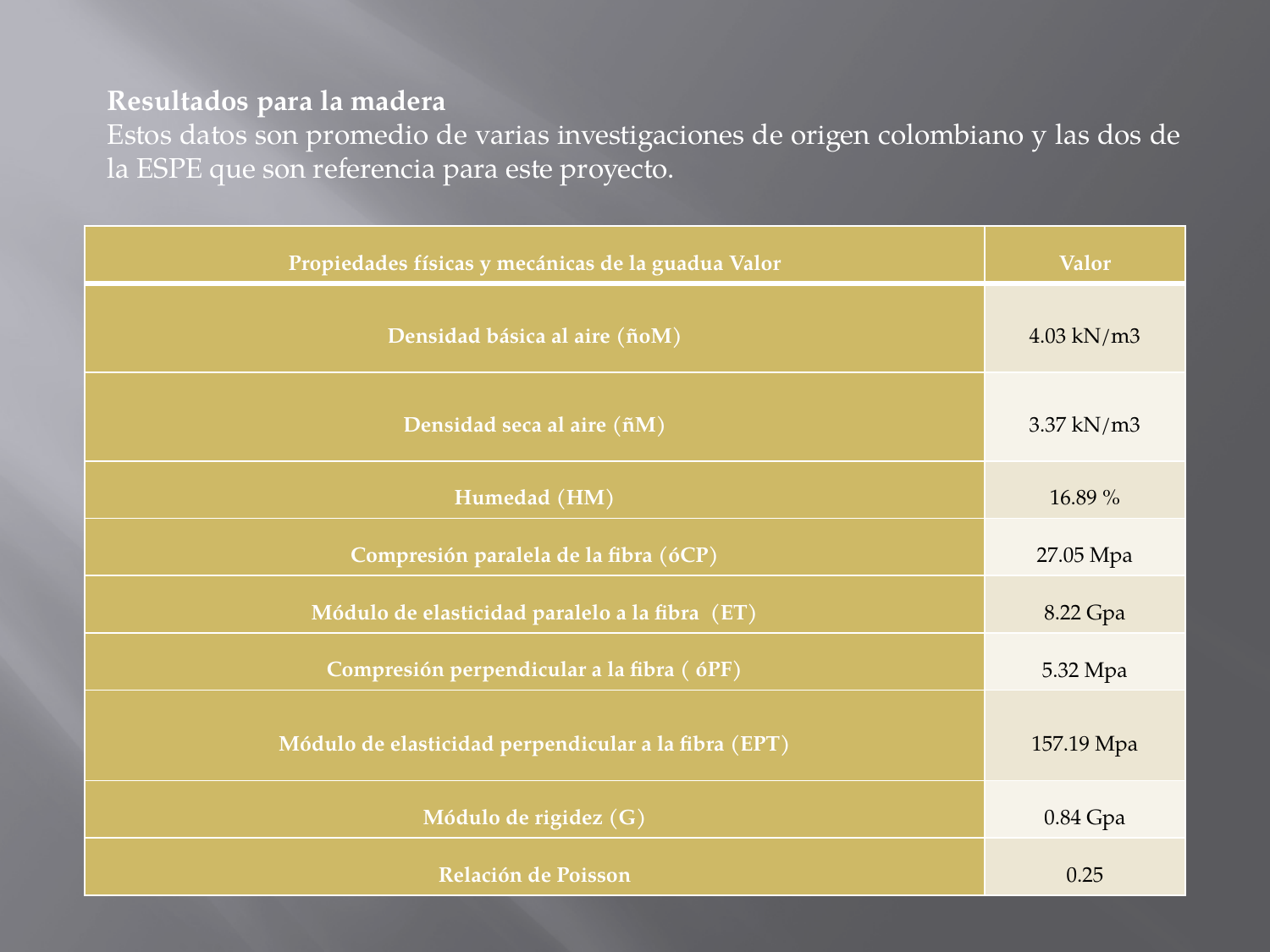

Resultados para la madera
Estos datos son promedio de varias investigaciones de origen colombiano y las dos de la ESPE que son referencia para este proyecto.
| Propiedades físicas y mecánicas de la guadua Valor | Valor |
| --- | --- |
| Densidad básica al aire (ñoM) | 4.03 kN/m3 |
| Densidad seca al aire (ñM) | 3.37 kN/m3 |
| Humedad (HM) | 16.89 % |
| Compresión paralela de la fibra (óCP) | 27.05 Mpa |
| Módulo de elasticidad paralelo a la fibra (ET) | 8.22 Gpa |
| Compresión perpendicular a la fibra ( óPF) | 5.32 Mpa |
| Módulo de elasticidad perpendicular a la fibra (EPT) | 157.19 Mpa |
| Módulo de rigidez (G) | 0.84 Gpa |
| Relación de Poisson | 0.25 |